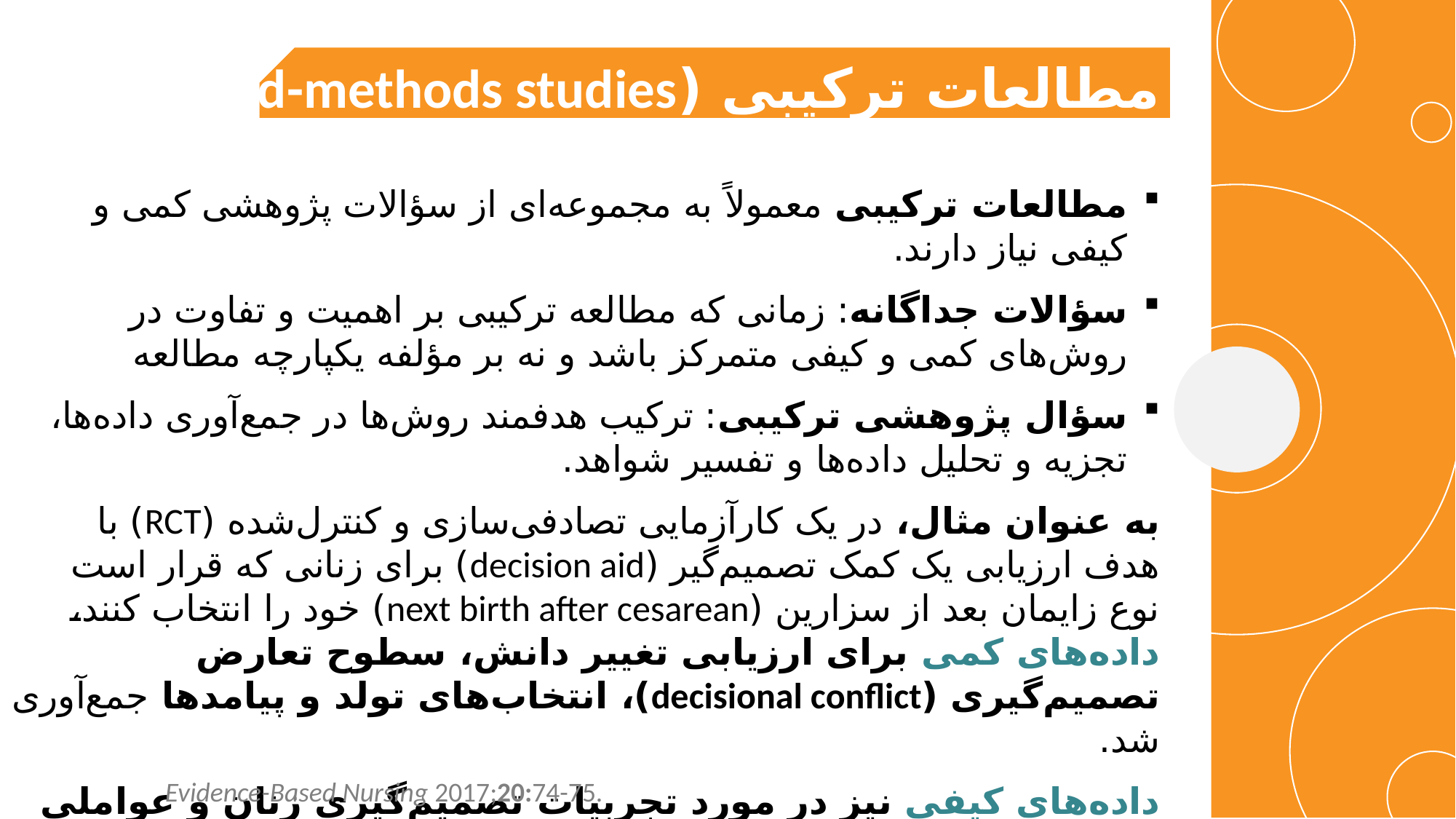

دکتر بیتا مسگرپور
38
مطالعات ترکیبی (Mixed-methods studies)
مطالعات ترکیبی معمولاً به مجموعه‌ای از سؤالات پژوهشی کمی و کیفی نیاز دارند.
سؤالات جداگانه: زمانی که مطالعه ترکیبی بر اهمیت و تفاوت در روش‌های کمی و کیفی متمرکز باشد و نه بر مؤلفه یکپارچه مطالعه
سؤال پژوهشی ترکیبی: ترکیب هدفمند روش‌ها در جمع‌آوری داده‌ها، تجزیه و تحلیل داده‌ها و تفسیر شواهد.
به عنوان مثال، در یک کارآزمایی تصادفی‌سازی و کنترل‌شده (RCT) با هدف ارزیابی یک کمک تصمیم‌گیر (decision aid) برای زنانی که قرار است نوع زایمان بعد از سزارین (next birth after cesarean) خود را انتخاب ‌کنند، داده‌های کمی برای ارزیابی تغییر دانش، سطوح تعارض تصمیم‌گیری (decisional conflict)، انتخاب‌های تولد و پیامدها جمع‌آوری شد.
داده‌های کیفی نیز در مورد تجربیات تصمیم‌گیری زنان و عواملی که بر انتخاب آنها برای نحوه تولد تأثیر گذاشته است، جمع‌آوری شد.
Evidence-Based Nursing 2017;20:74-75.